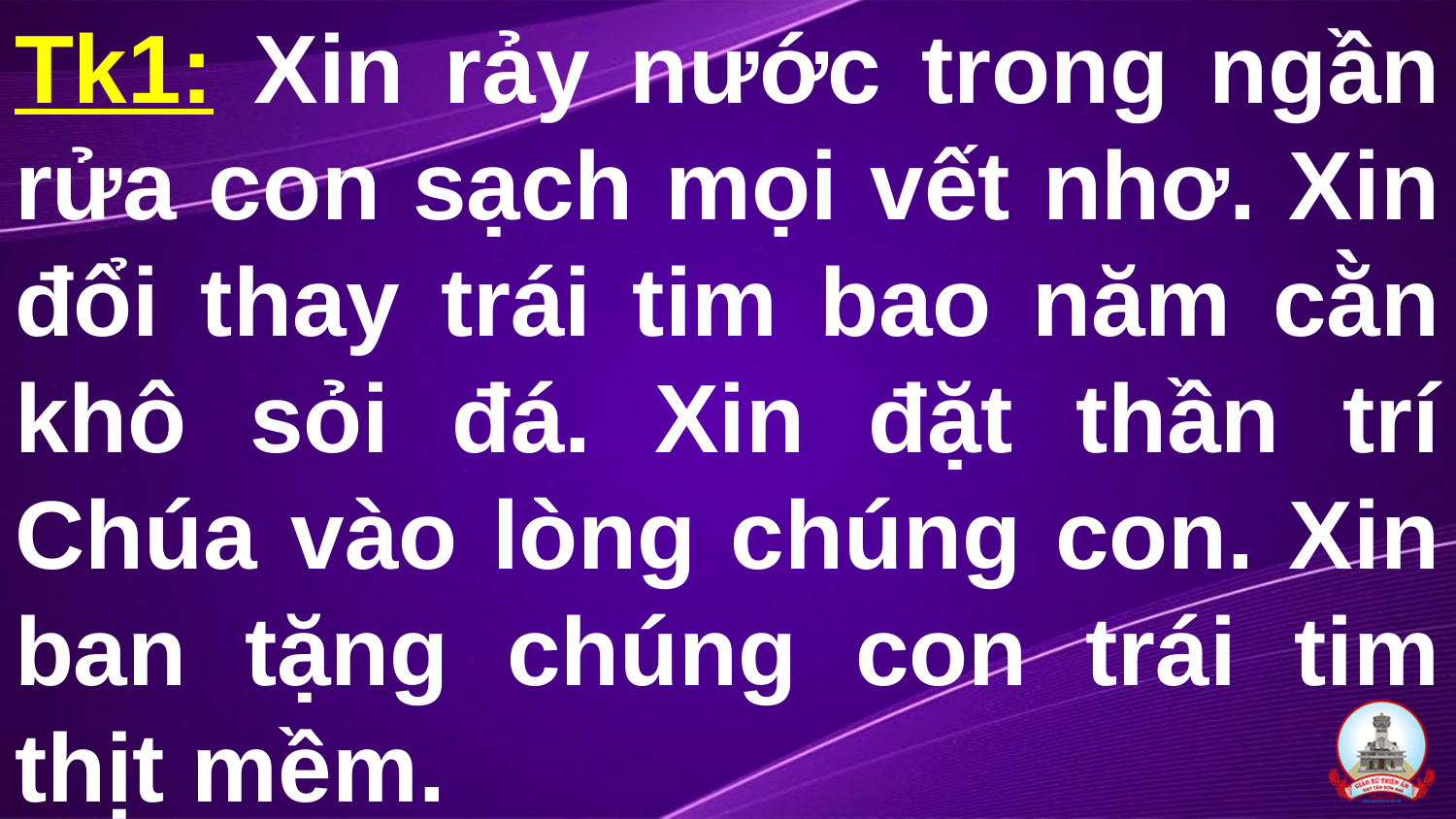

# Tk1: Xin rảy nước trong ngần rửa con sạch mọi vết nhơ. Xin đổi thay trái tim bao năm cằn khô sỏi đá. Xin đặt thần trí Chúa vào lòng chúng con. Xin ban tặng chúng con trái tim thịt mềm.